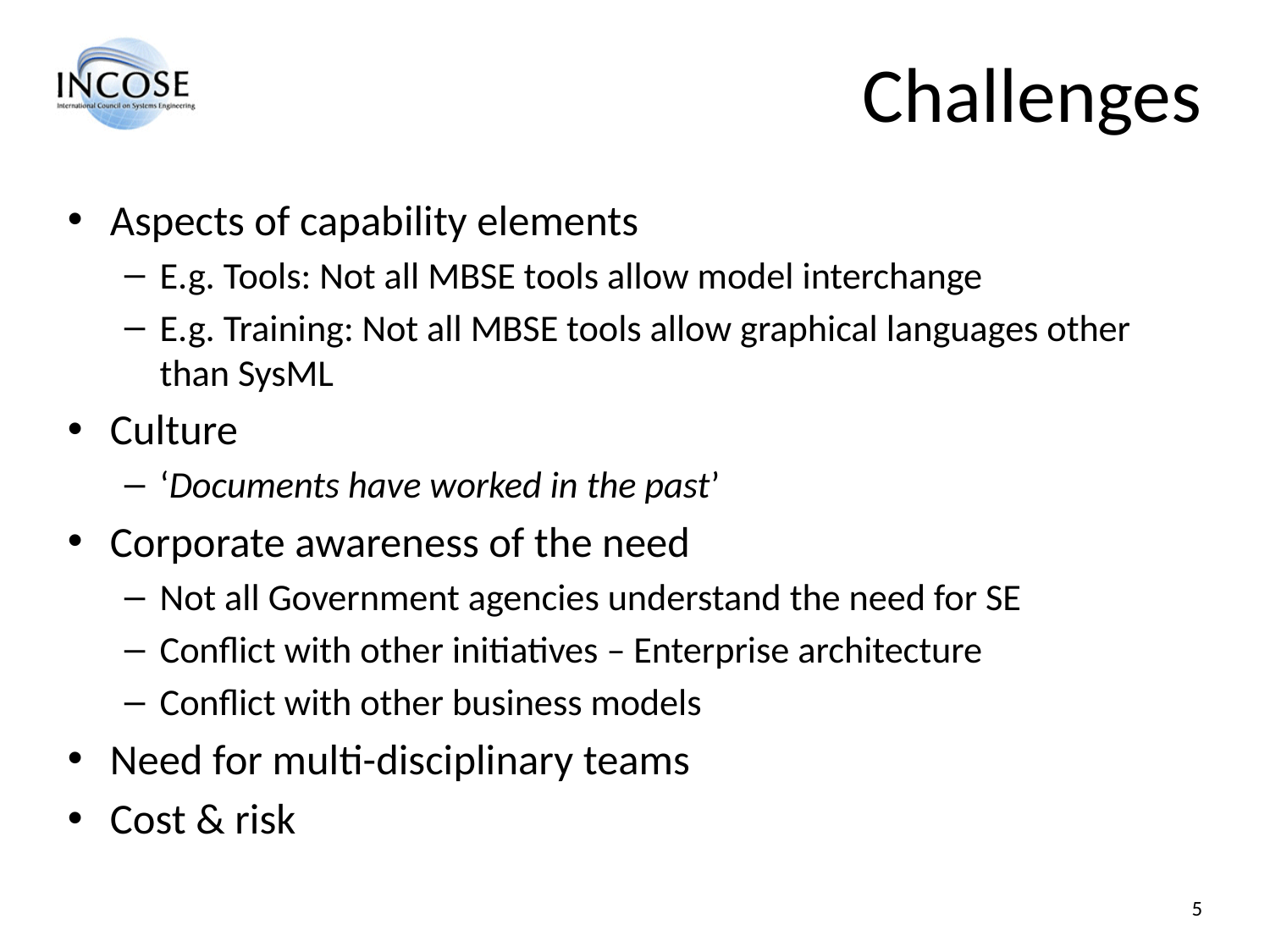

# Challenges
Aspects of capability elements
E.g. Tools: Not all MBSE tools allow model interchange
E.g. Training: Not all MBSE tools allow graphical languages other than SysML
Culture
‘Documents have worked in the past’
Corporate awareness of the need
Not all Government agencies understand the need for SE
Conflict with other initiatives – Enterprise architecture
Conflict with other business models
Need for multi-disciplinary teams
Cost & risk
5